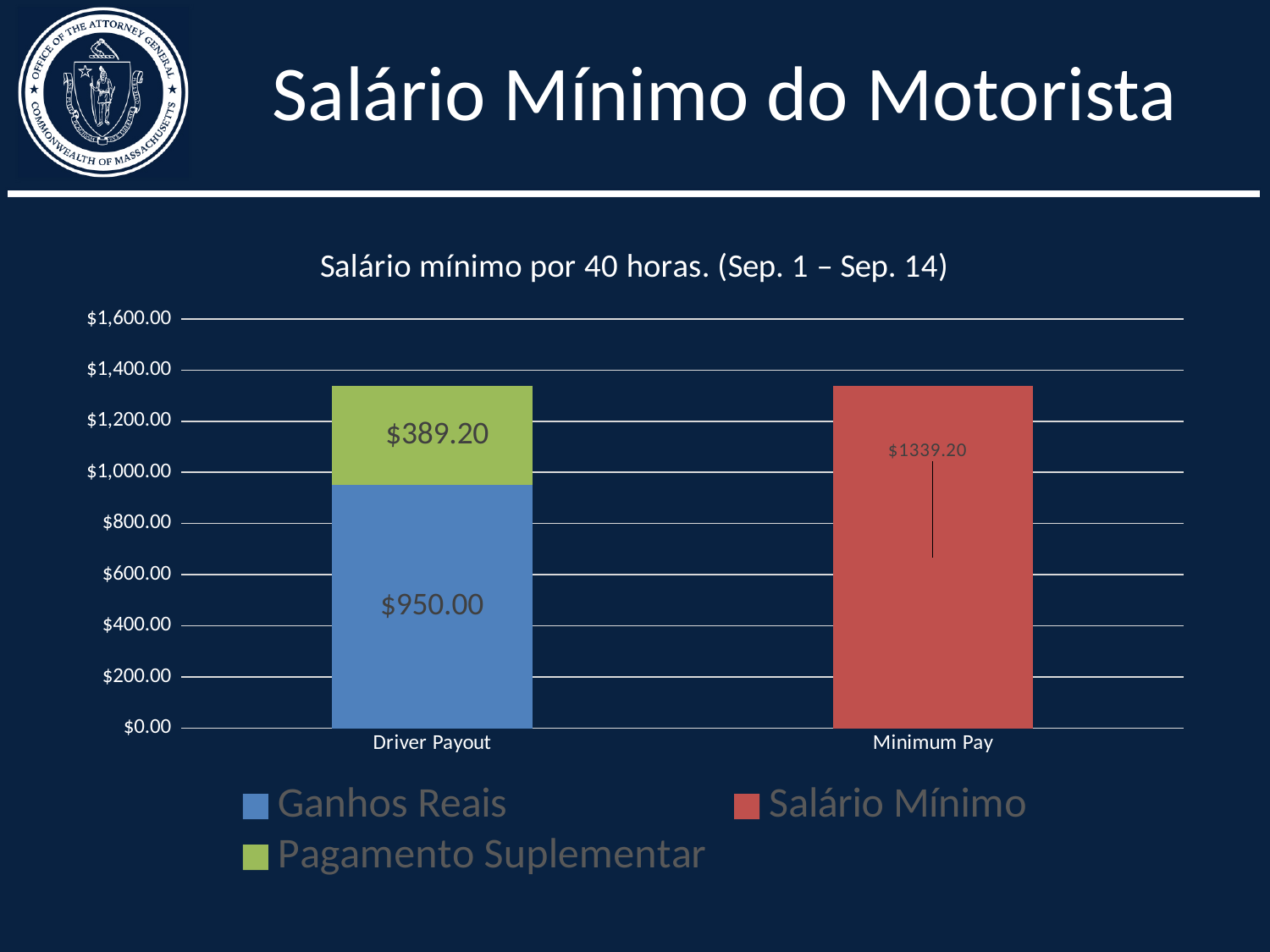

# Salário Mínimo do Motorista

### Chart: Salário mínimo por 40 horas. (Sep. 1 – Sep. 14)

| Category | Ganhos Reais | Salário Mínimo | Pagamento Suplementar |
|---|---|---|---|
| Driver Payout | 950.0 | None | 389.0 |
| Minimum Pay | None | 1339.0 | None |